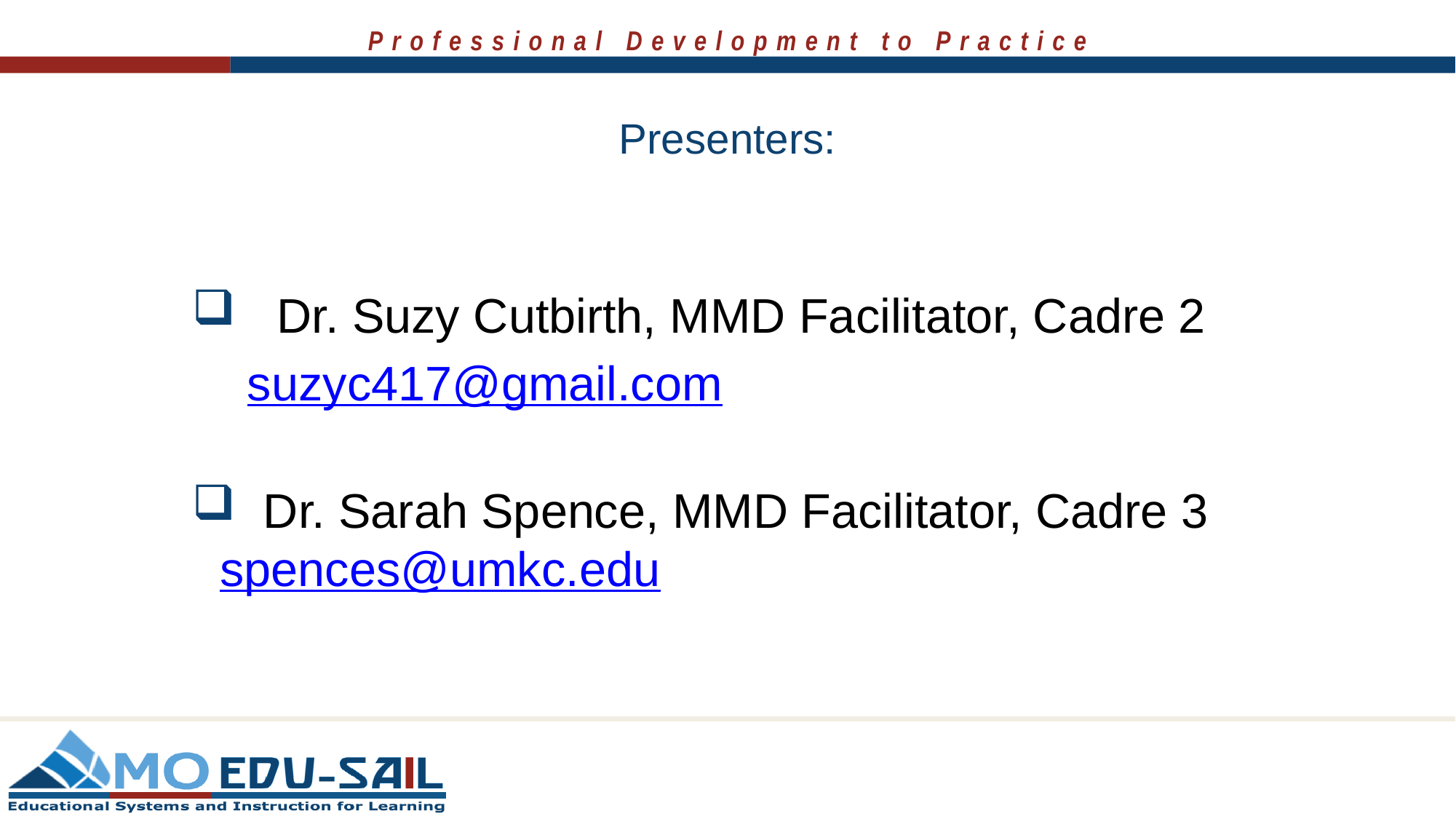

# Presenters:

   Dr. Suzy Cutbirth, MMD Facilitator, Cadre 2
suzyc417@gmail.com

  Dr. Sarah Spence, MMD Facilitator, Cadre 3 spences@umkc.edu